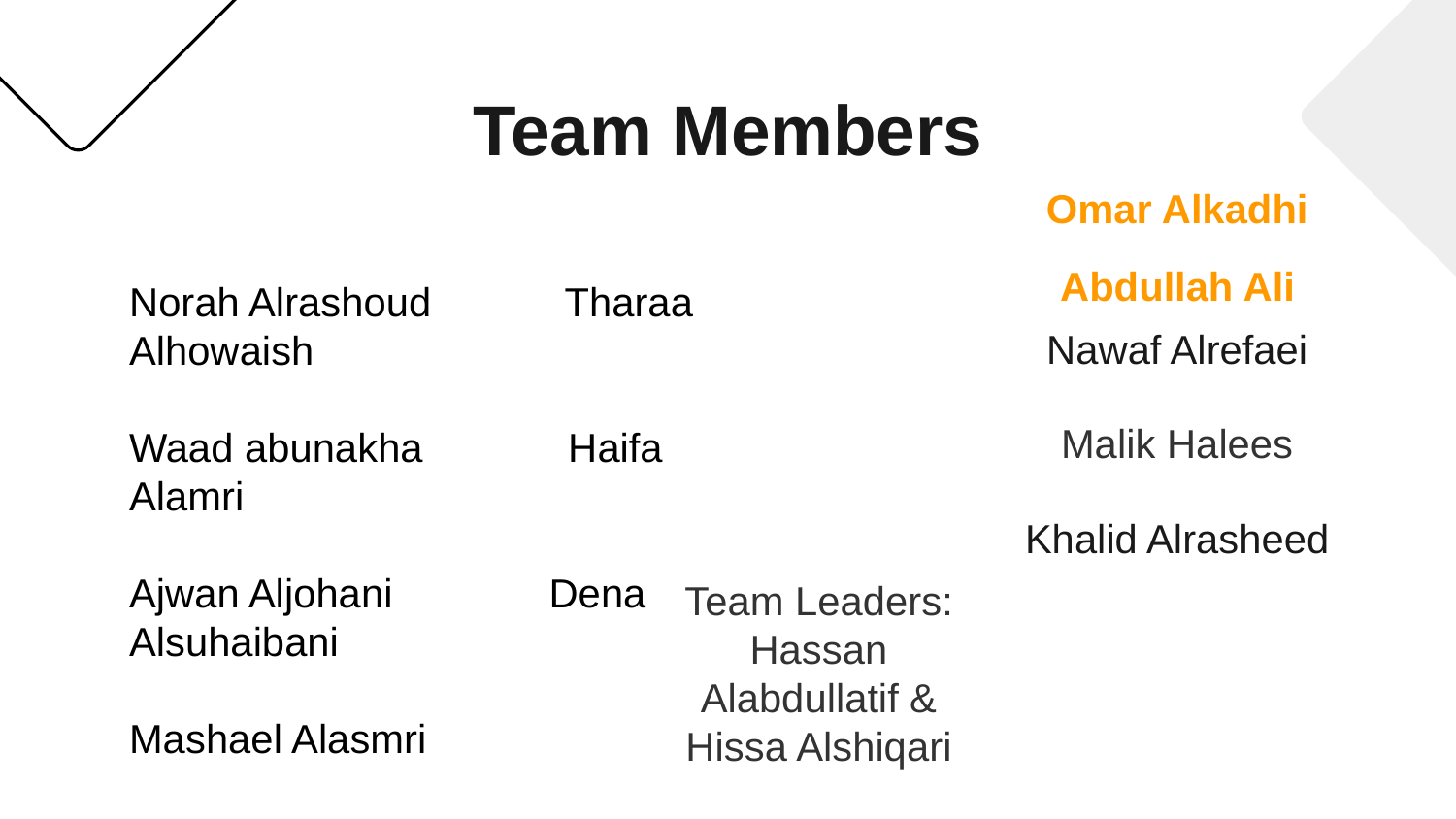

# Team Members
Omar Alkadhi
Abdullah Ali
Norah Alrashoud            Tharaa Alhowaish

Waad abunakha             Haifa Alamri

Ajwan Aljohani              Dena Alsuhaibani

Mashael Alasmri
Nawaf Alrefaei

Malik Halees
Khalid Alrasheed
Team Leaders:
Hassan Alabdullatif & Hissa Alshiqari